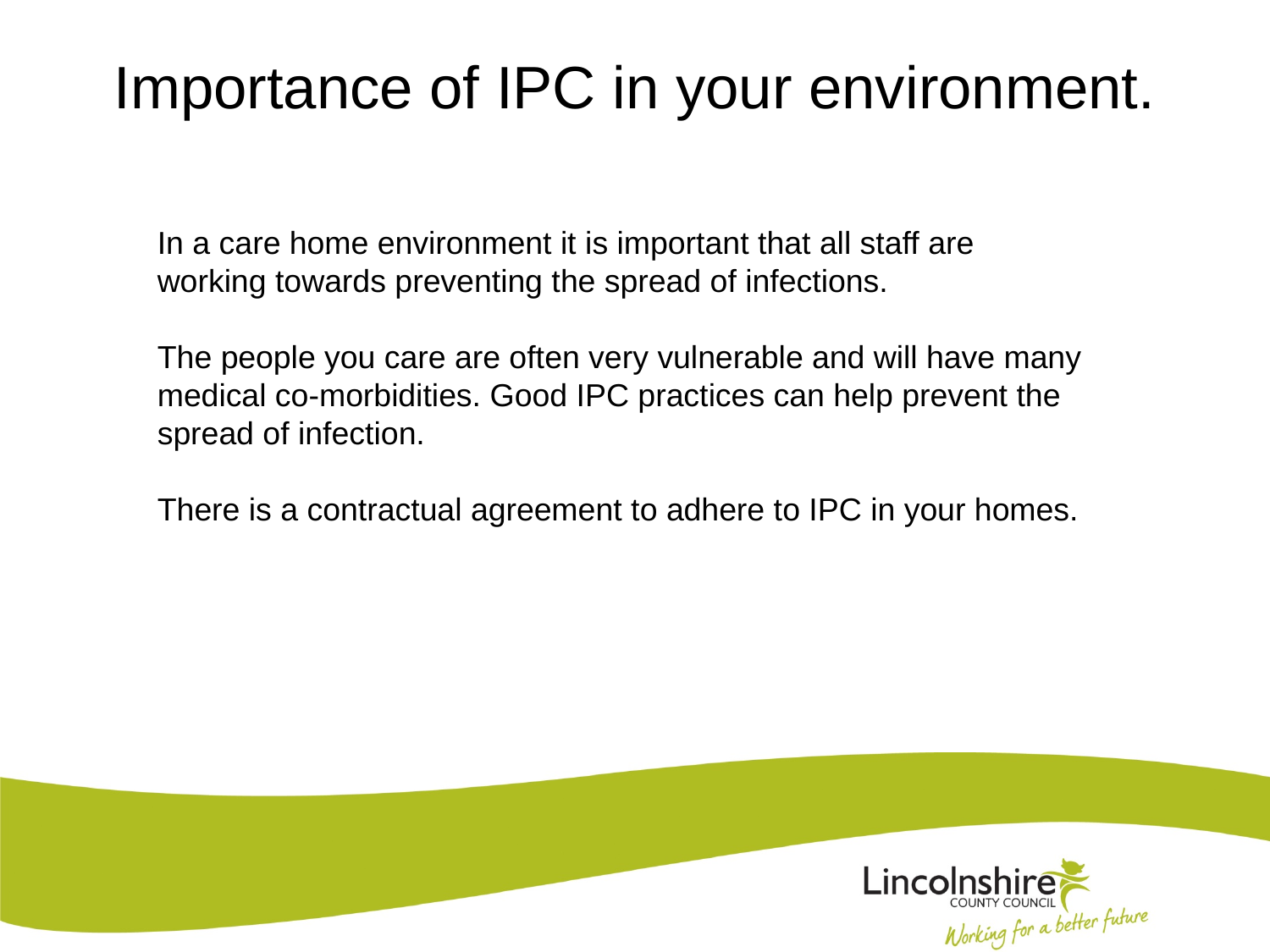

Importance of IPC in your environment.
In a care home environment it is important that all staff are working towards preventing the spread of infections.

The people you care are often very vulnerable and will have many medical co-morbidities. Good IPC practices can help prevent the spread of infection.

There is a contractual agreement to adhere to IPC in your homes.